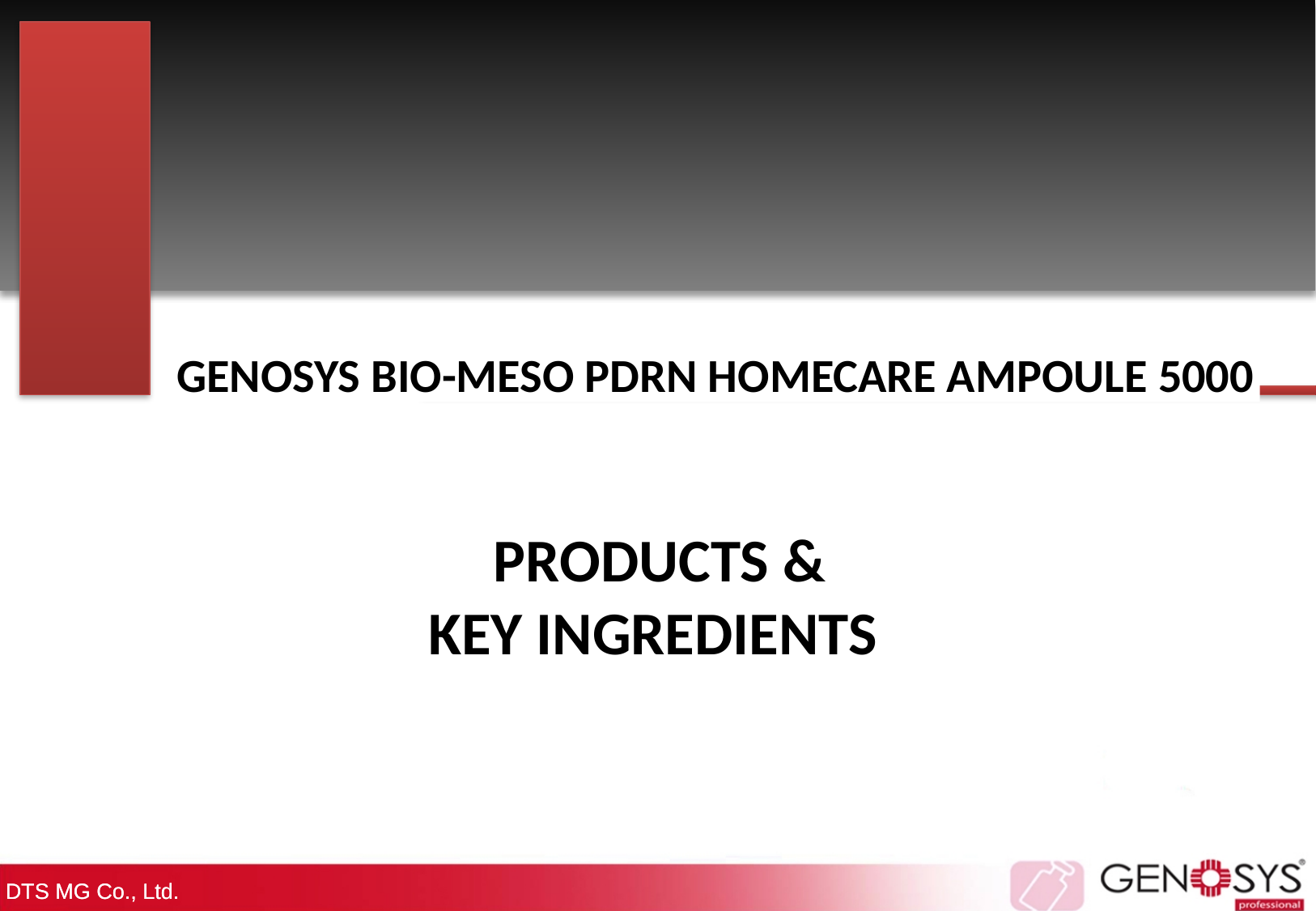

GENOSYS BIO-MESO PDRN HOMECARE AMPOULE 5000
# PRODUCTS & KEY INGREDIENTS